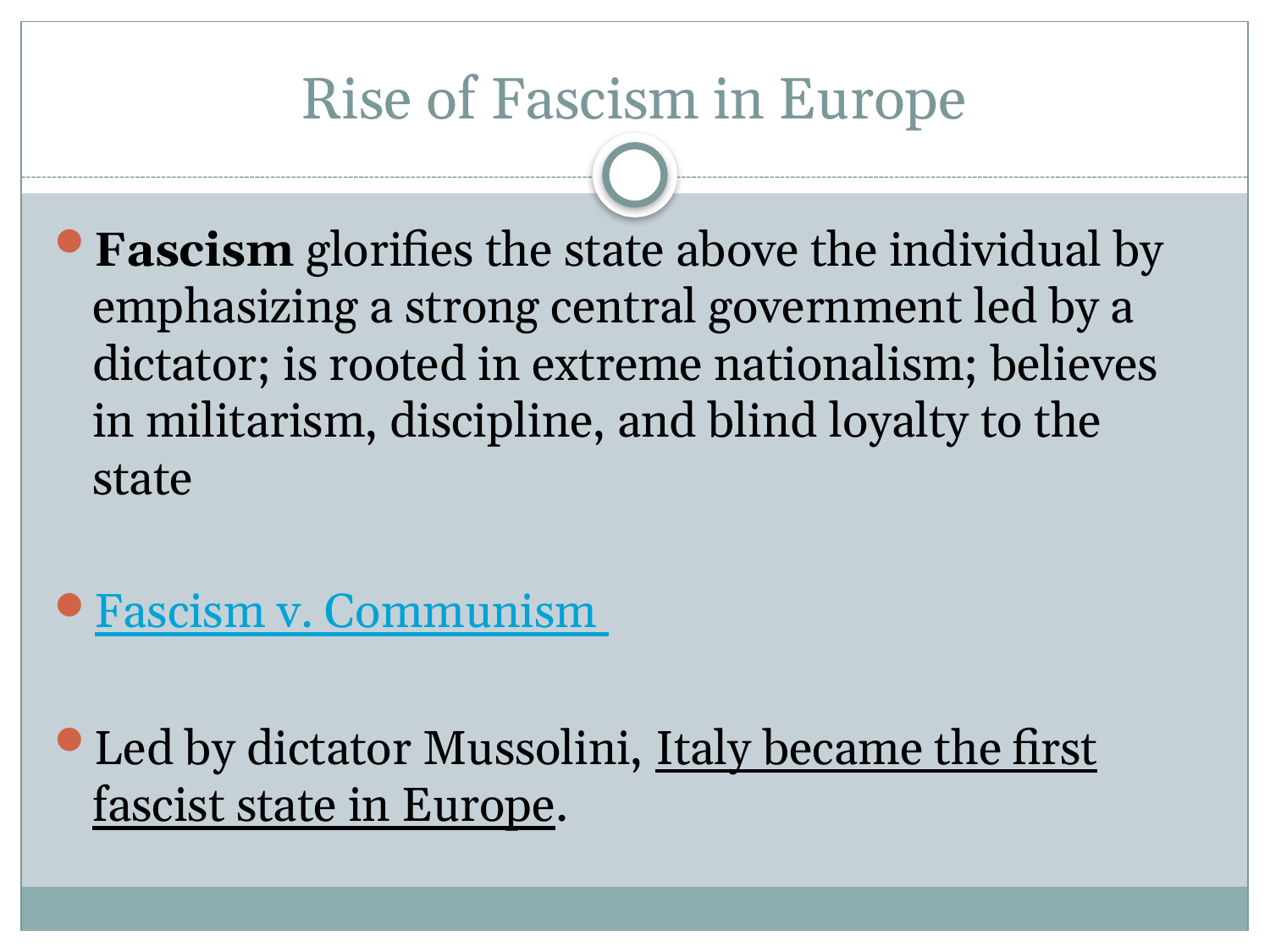

# Rise of Fascism in Europe
Fascism glorifies the state above the individual by emphasizing a strong central government led by a dictator; is rooted in extreme nationalism; believes in militarism, discipline, and blind loyalty to the state

Fascism v. Communism

Led by dictator Mussolini, Italy became the first fascist state in Europe.